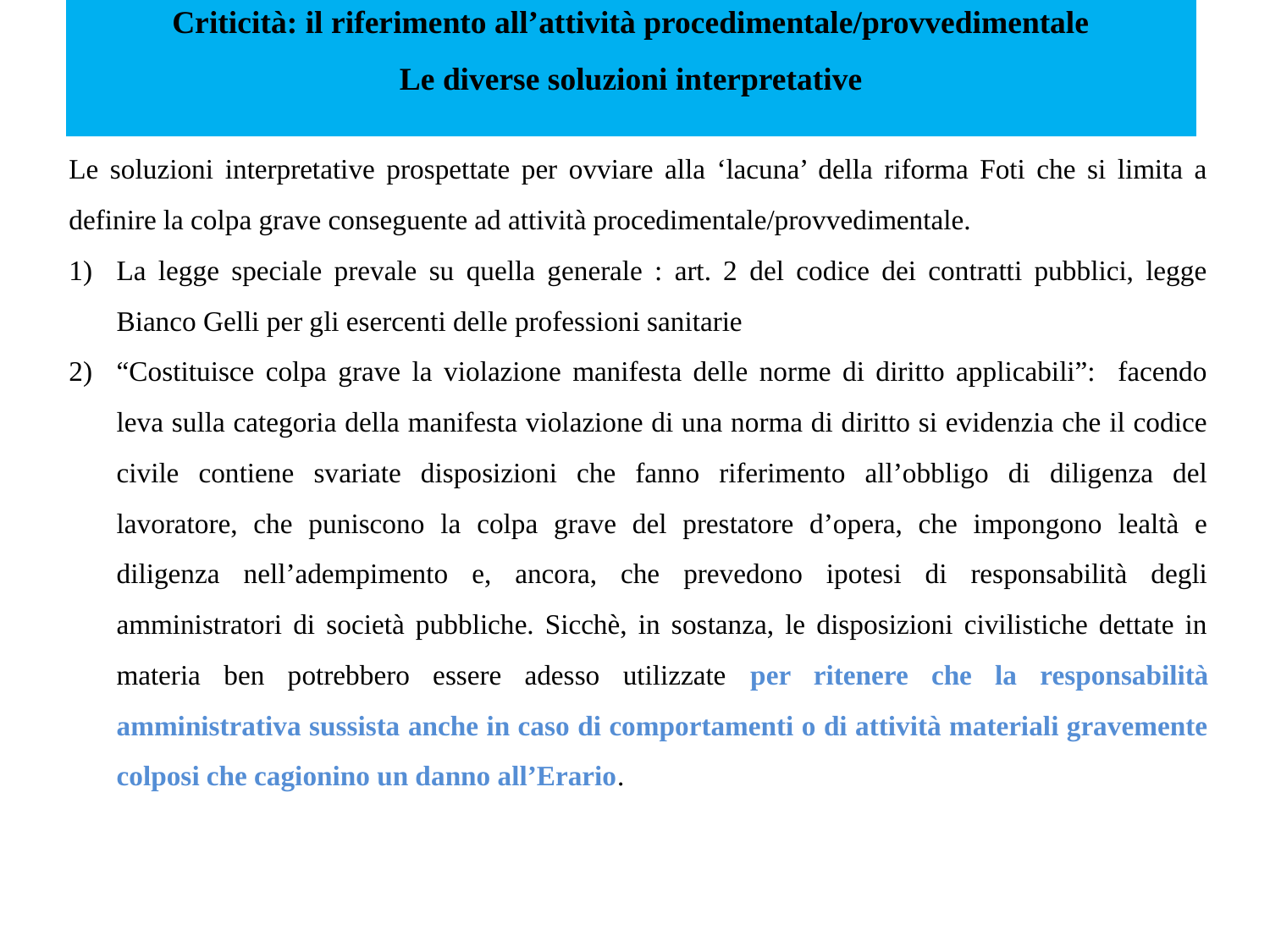

# Criticità: il riferimento all’attività procedimentale/provvedimentale Le diverse soluzioni interpretative
Le soluzioni interpretative prospettate per ovviare alla ‘lacuna’ della riforma Foti che si limita a definire la colpa grave conseguente ad attività procedimentale/provvedimentale.
La legge speciale prevale su quella generale : art. 2 del codice dei contratti pubblici, legge Bianco Gelli per gli esercenti delle professioni sanitarie
“Costituisce colpa grave la violazione manifesta delle norme di diritto applicabili”:  facendo leva sulla categoria della manifesta violazione di una norma di diritto si evidenzia che il codice civile contiene svariate disposizioni che fanno riferimento all’obbligo di diligenza del lavoratore, che puniscono la colpa grave del prestatore d’opera, che impongono lealtà e diligenza nell’adempimento e, ancora, che prevedono ipotesi di responsabilità degli amministratori di società pubbliche. Sicchè, in sostanza, le disposizioni civilistiche dettate in materia ben potrebbero essere adesso utilizzate per ritenere che la responsabilità amministrativa sussista anche in caso di comportamenti o di attività materiali gravemente colposi che cagionino un danno all’Erario.